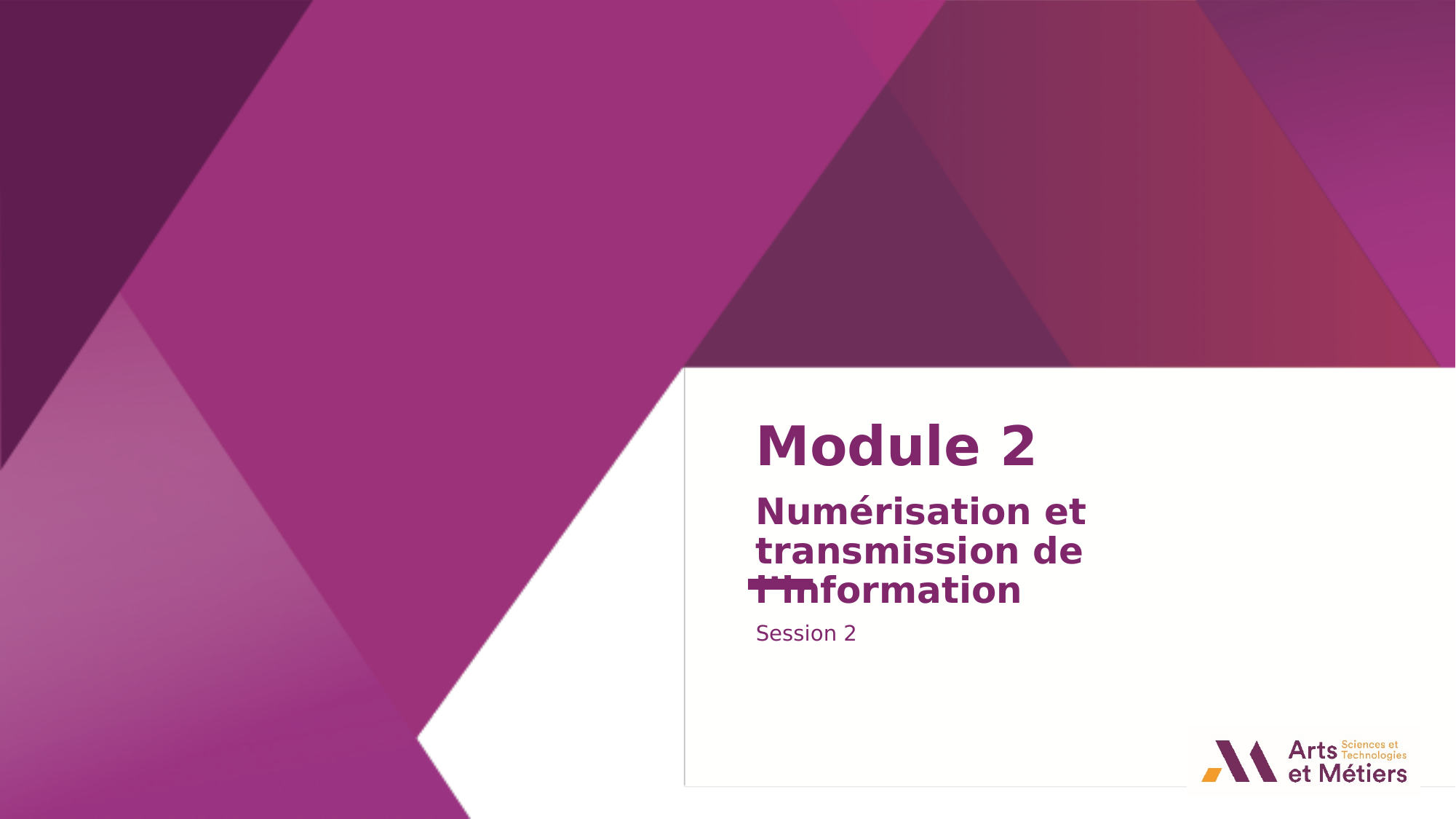

Module 2
Numérisation et transmission de l’information
Session 2